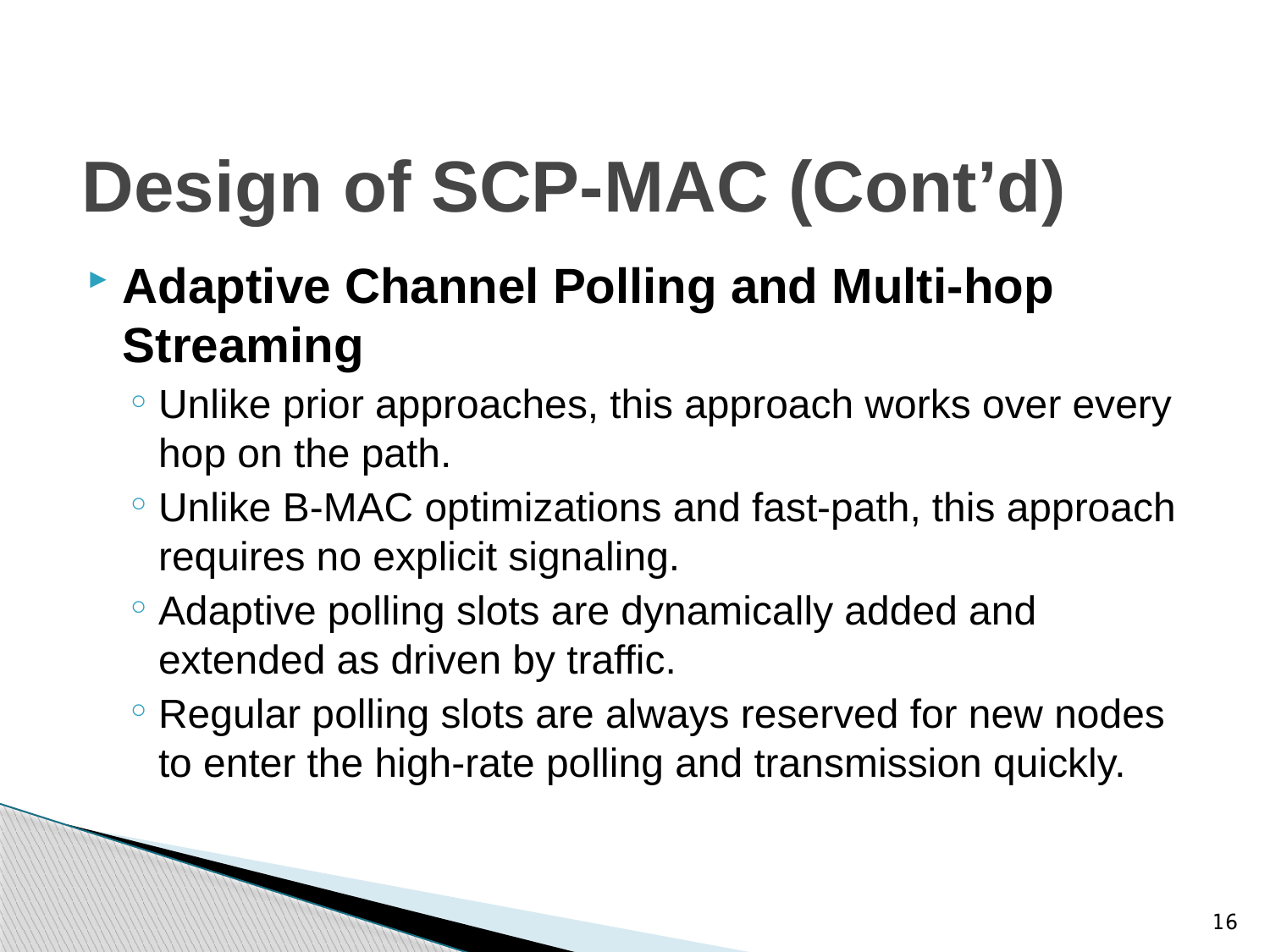

# Design of SCP-MAC (Cont’d)
Adaptive Channel Polling and Multi-hop Streaming
Unlike prior approaches, this approach works over every hop on the path.
Unlike B-MAC optimizations and fast-path, this approach requires no explicit signaling.
Adaptive polling slots are dynamically added and extended as driven by traffic.
Regular polling slots are always reserved for new nodes to enter the high-rate polling and transmission quickly.
16